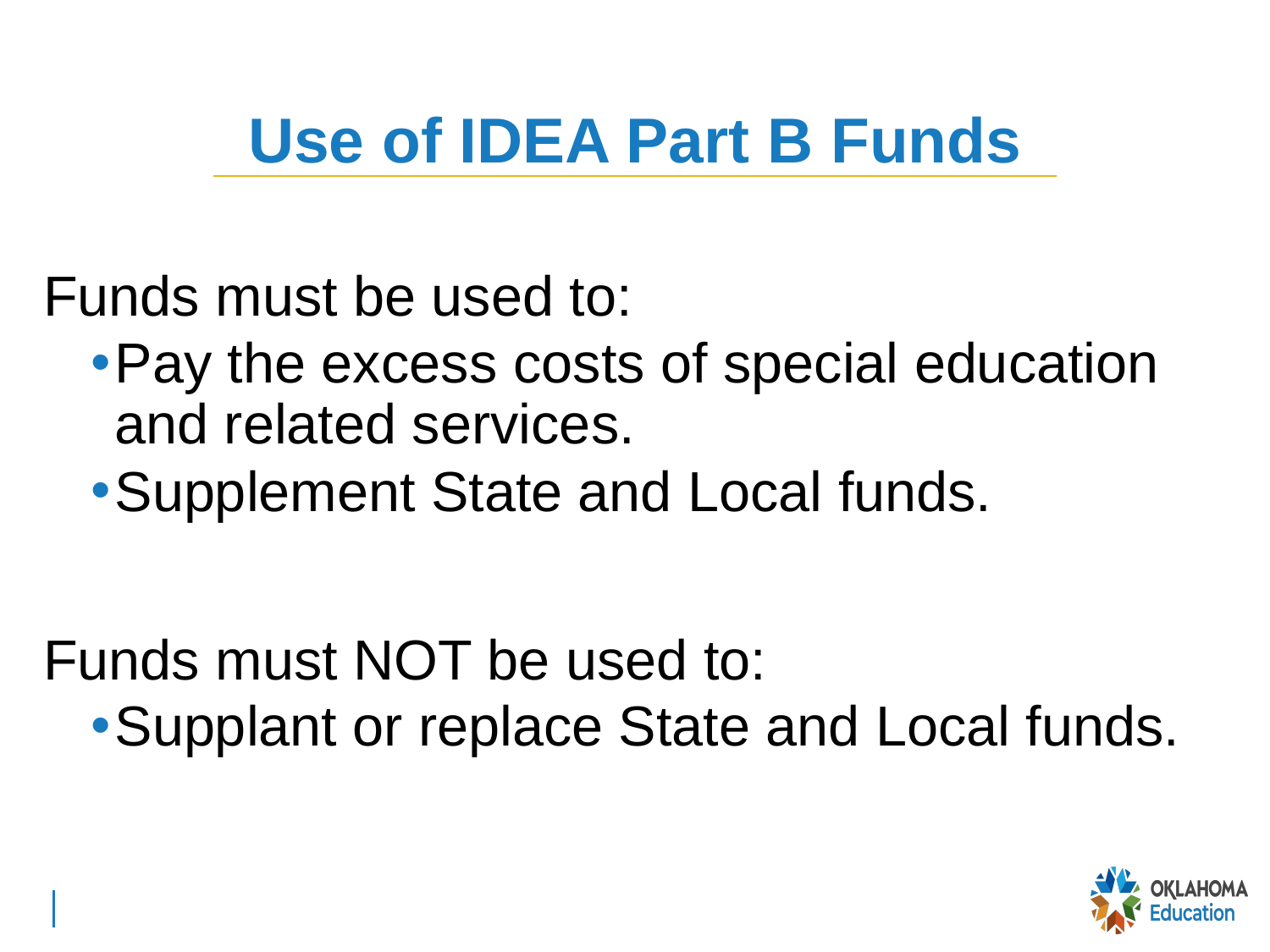

# Use of IDEA Part B Funds
Funds must be used to:
Pay the excess costs of special education and related services.
Supplement State and Local funds.

Funds must NOT be used to:
Supplant or replace State and Local funds.